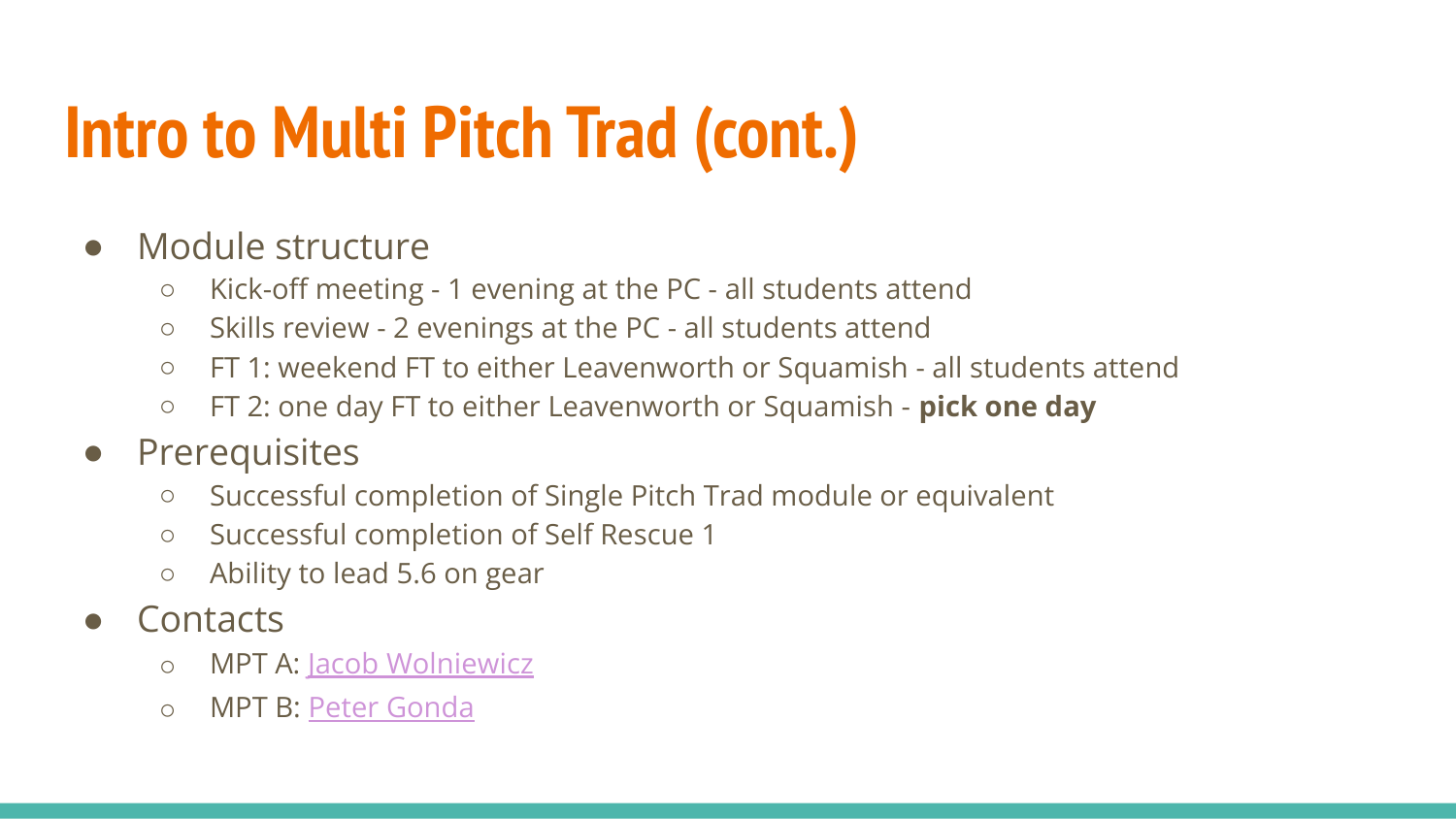

# Intro to Multi Pitch Trad (cont.)
Module structure
Kick-off meeting - 1 evening at the PC - all students attend
Skills review - 2 evenings at the PC - all students attend
FT 1: weekend FT to either Leavenworth or Squamish - all students attend
FT 2: one day FT to either Leavenworth or Squamish - pick one day
Prerequisites
Successful completion of Single Pitch Trad module or equivalent
Successful completion of Self Rescue 1
Ability to lead 5.6 on gear
Contacts
MPT A: Jacob Wolniewicz
MPT B: Peter Gonda